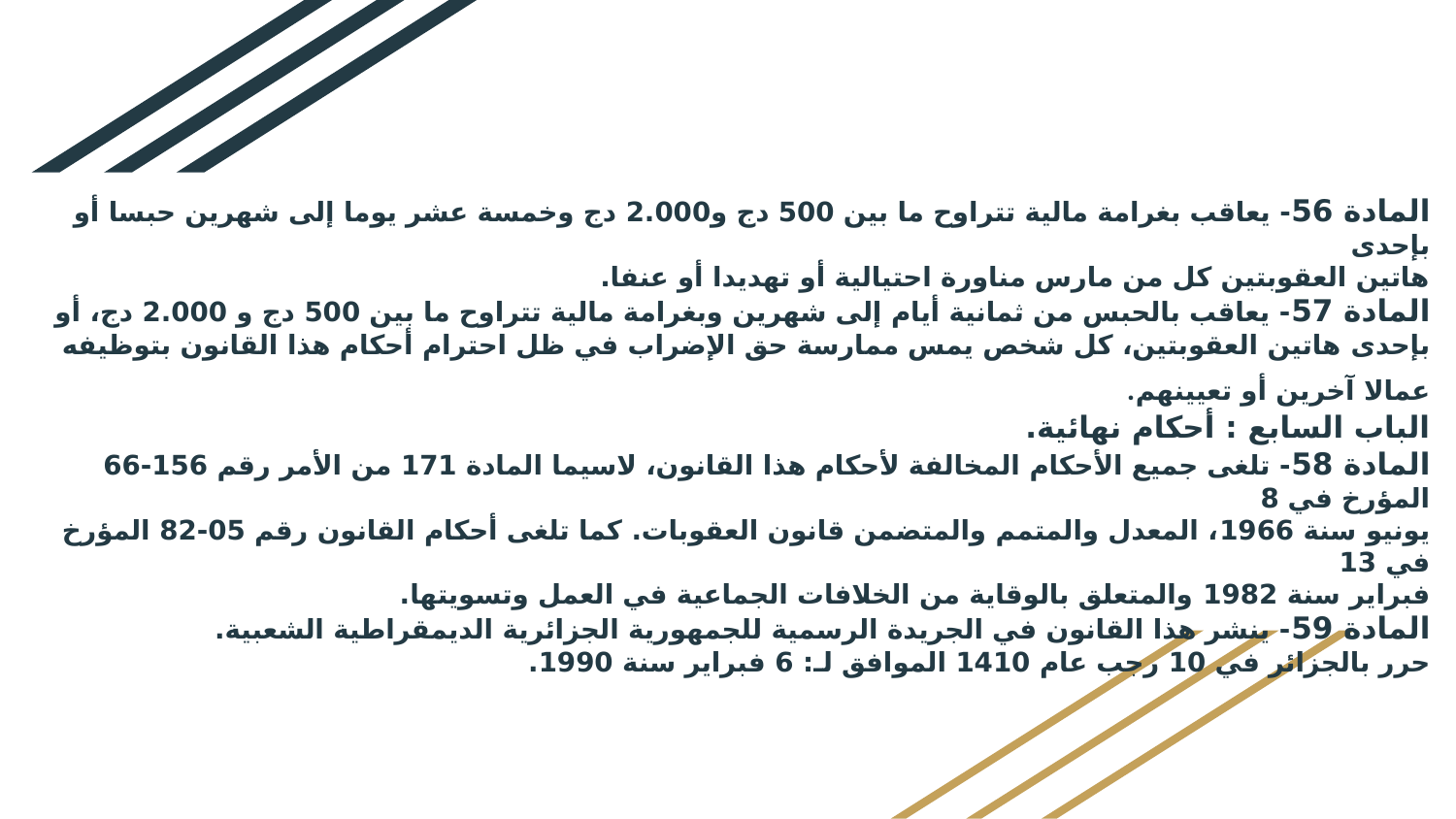

# المادة 56- يعاقب بغرامة مالية تتراوح ما بين 500 دج و2.000 دج وخمسة عشر يوما إلى شهرين حبسا أو بإحدى هاتين العقوبتين كل من مارس مناورة احتيالية أو تهديدا أو عنفا. المادة 57- يعاقب بالحبس من ثمانية أيام إلى شهرين وبغرامة مالية تتراوح ما بين 500 دج و 2.000 دج، أو بإحدى هاتين العقوبتين، كل شخص يمس ممارسة حق الإضراب في ظل احترام أحكام هذا القانون بتوظيفه عمالا آخرين أو تعيينهم. الباب السابع : أحكام نهائية. المادة 58- تلغى جميع الأحكام المخالفة لأحكام هذا القانون، لاسيما المادة 171 من الأمر رقم 156-66 المؤرخ في 8 يونيو سنة 1966، المعدل والمتمم والمتضمن قانون العقوبات. كما تلغى أحكام القانون رقم 05-82 المؤرخ في 13 فبراير سنة 1982 والمتعلق بالوقاية من الخلافات الجماعية في العمل وتسويتها. المادة 59- ينشر هذا القانون في الجريدة الرسمية للجمهورية الجزائرية الديمقراطية الشعبية. حرر بالجزائر في 10 رجب عام 1410 الموافق لـ: 6 فبراير سنة 1990.